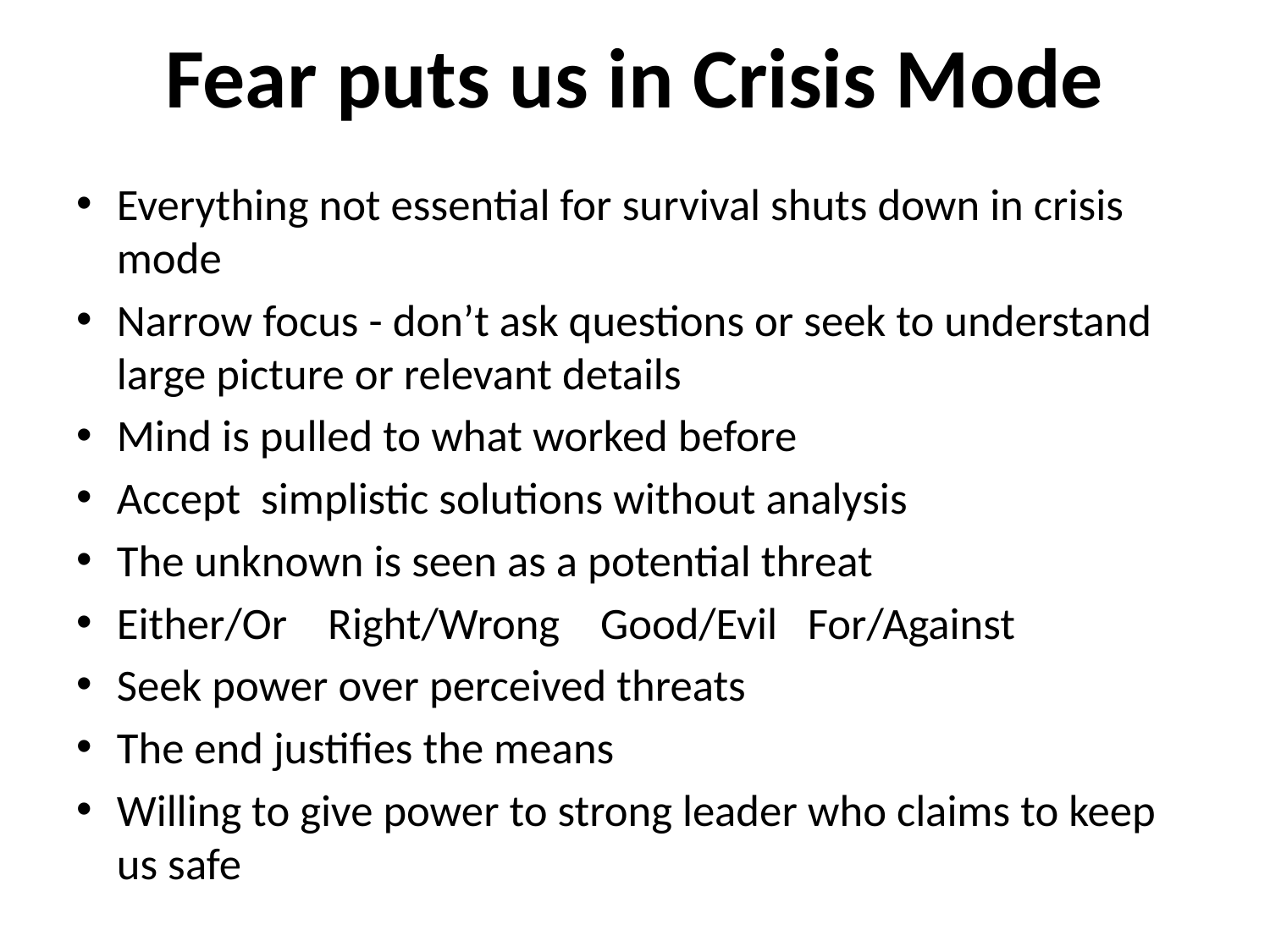

# Fear puts us in Crisis Mode
Everything not essential for survival shuts down in crisis mode
Narrow focus - don’t ask questions or seek to understand large picture or relevant details
Mind is pulled to what worked before
Accept  simplistic solutions without analysis
The unknown is seen as a potential threat
Either/Or    Right/Wrong    Good/Evil   For/Against
Seek power over perceived threats
The end justifies the means
Willing to give power to strong leader who claims to keep us safe